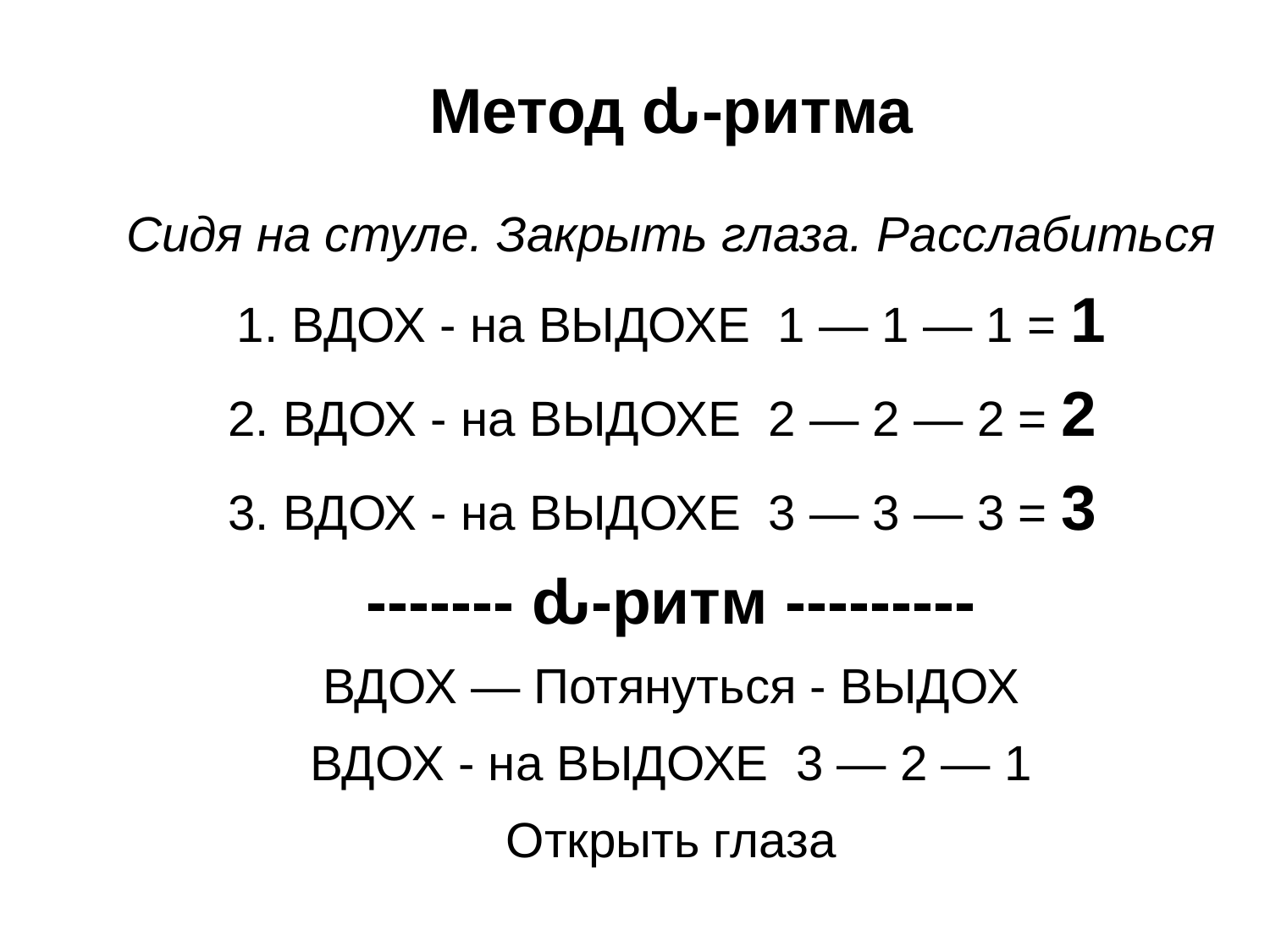

Метод ԃ-ритма

Сидя на стуле. Закрыть глаза. Расслабиться
1. ВДОХ - на ВЫДОХЕ  1 — 1 — 1 = 1
2. ВДОХ - на ВЫДОХЕ  2 — 2 — 2 = 2
3. ВДОХ - на ВЫДОХЕ  3 — 3 — 3 = 3
------- ԃ-ритм ---------
ВДОХ — Потянуться - ВЫДОХ
ВДОХ - на ВЫДОХЕ  3 — 2 — 1
Открыть глаза